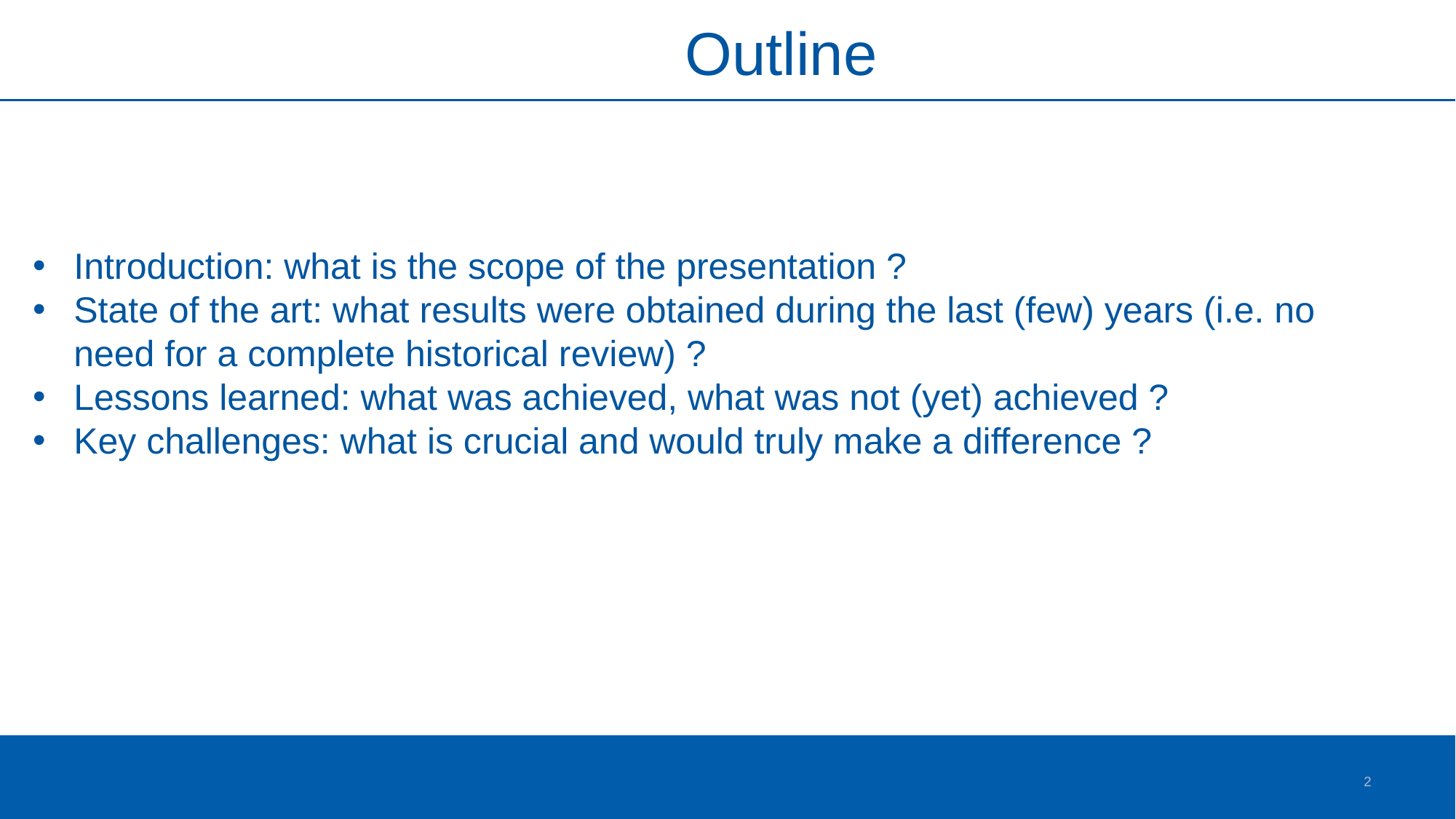

Outline
Introduction: what is the scope of the presentation ?
State of the art: what results were obtained during the last (few) years (i.e. no need for a complete historical review) ?
Lessons learned: what was achieved, what was not (yet) achieved ?
Key challenges: what is crucial and would truly make a difference ?
2